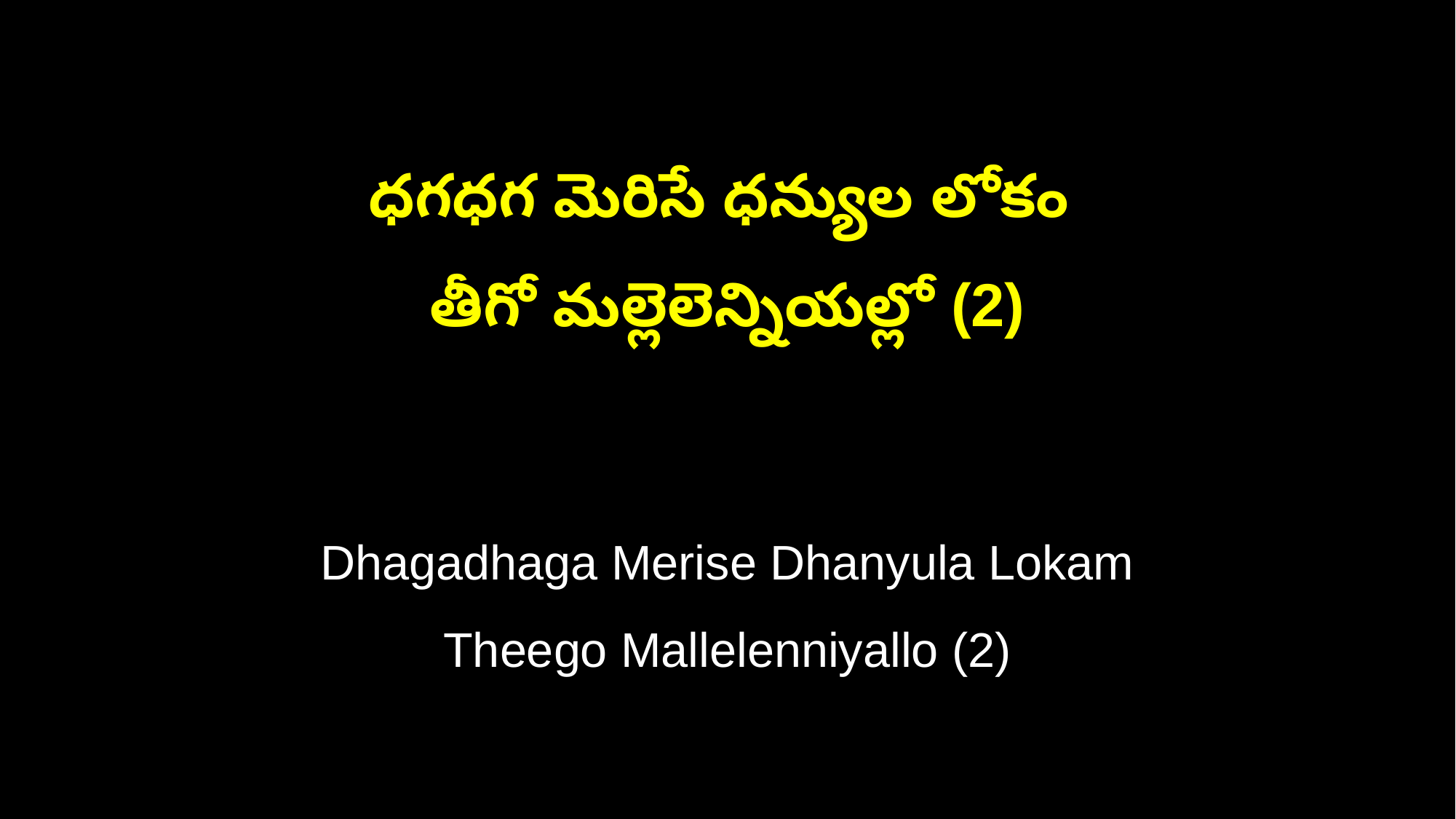

ధగధగ మెరిసే ధన్యుల లోకం
తీగో మల్లెలెన్నియల్లో (2)
Dhagadhaga Merise Dhanyula Lokam
Theego Mallelenniyallo (2)